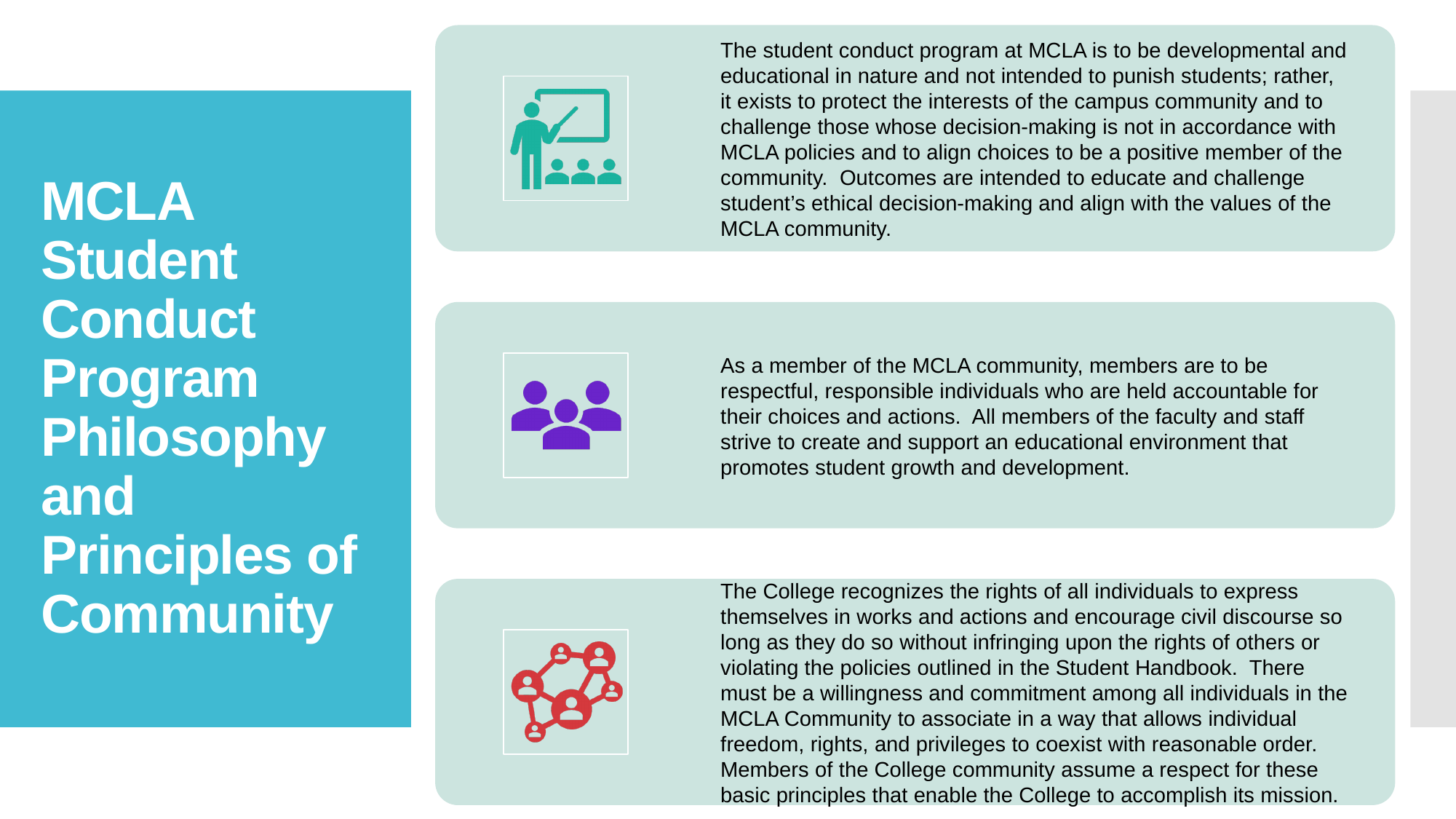

The student conduct program at MCLA is to be developmental and educational in nature and not intended to punish students; rather, it exists to protect the interests of the campus community and to challenge those whose decision-making is not in accordance with MCLA policies and to align choices to be a positive member of the community.  Outcomes are intended to educate and challenge student’s ethical decision-making and align with the values of the MCLA community.
As a member of the MCLA community, members are to be respectful, responsible individuals who are held accountable for their choices and actions.  All members of the faculty and staff strive to create and support an educational environment that promotes student growth and development.
The College recognizes the rights of all individuals to express themselves in works and actions and encourage civil discourse so long as they do so without infringing upon the rights of others or violating the policies outlined in the Student Handbook.  There must be a willingness and commitment among all individuals in the MCLA Community to associate in a way that allows individual freedom, rights, and privileges to coexist with reasonable order.  Members of the College community assume a respect for these basic principles that enable the College to accomplish its mission.

# MCLA Student Conduct Program Philosophy and Principles of Community